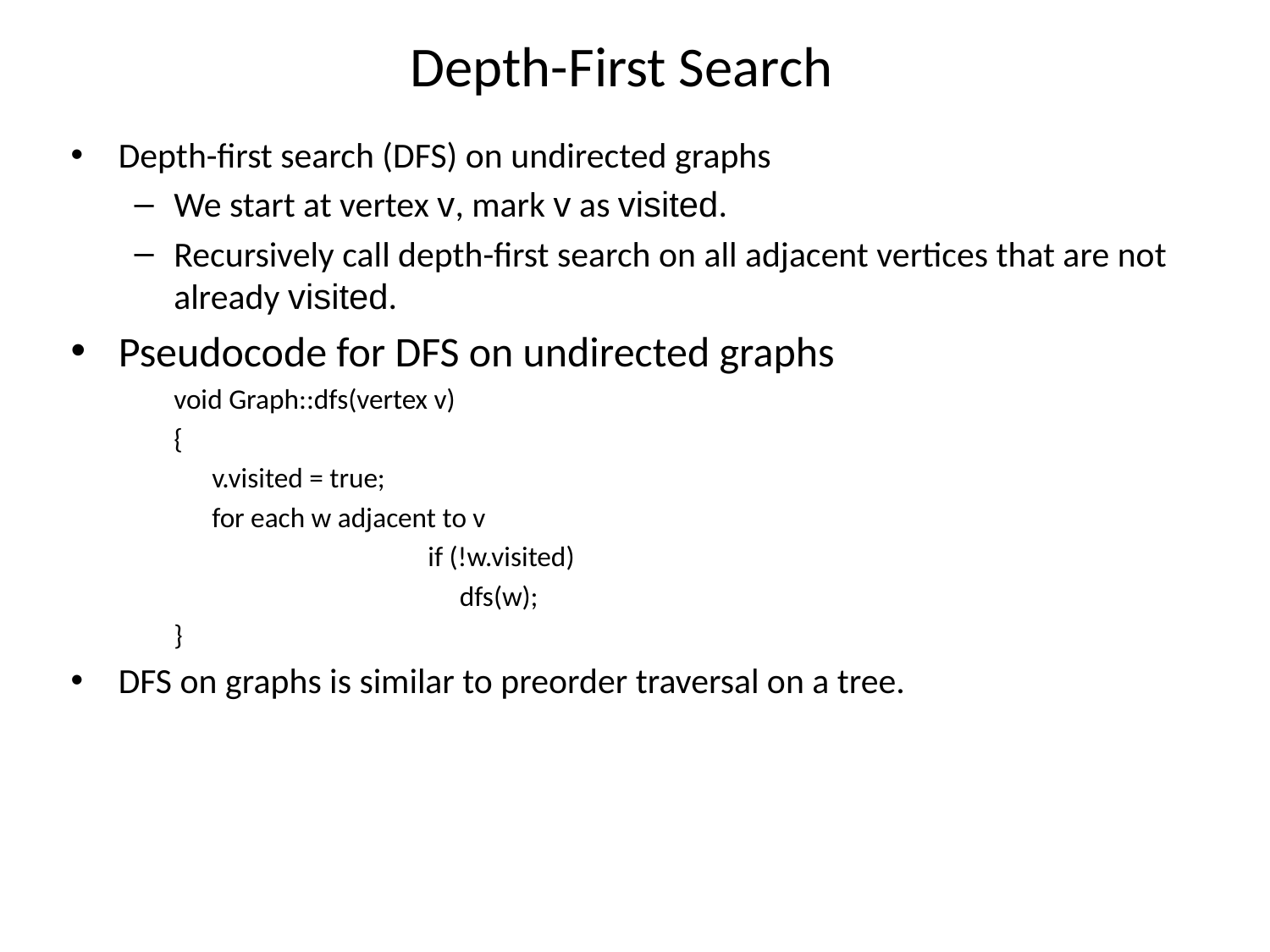

# Depth-First Search
Depth-first search (DFS) on undirected graphs
We start at vertex v, mark v as visited.
Recursively call depth-first search on all adjacent vertices that are not already visited.
Pseudocode for DFS on undirected graphs
	void Graph::dfs(vertex v)
	{
	      v.visited = true;
	      for each w adjacent to v
			if (!w.visited)
			     dfs(w);
	}
DFS on graphs is similar to preorder traversal on a tree.